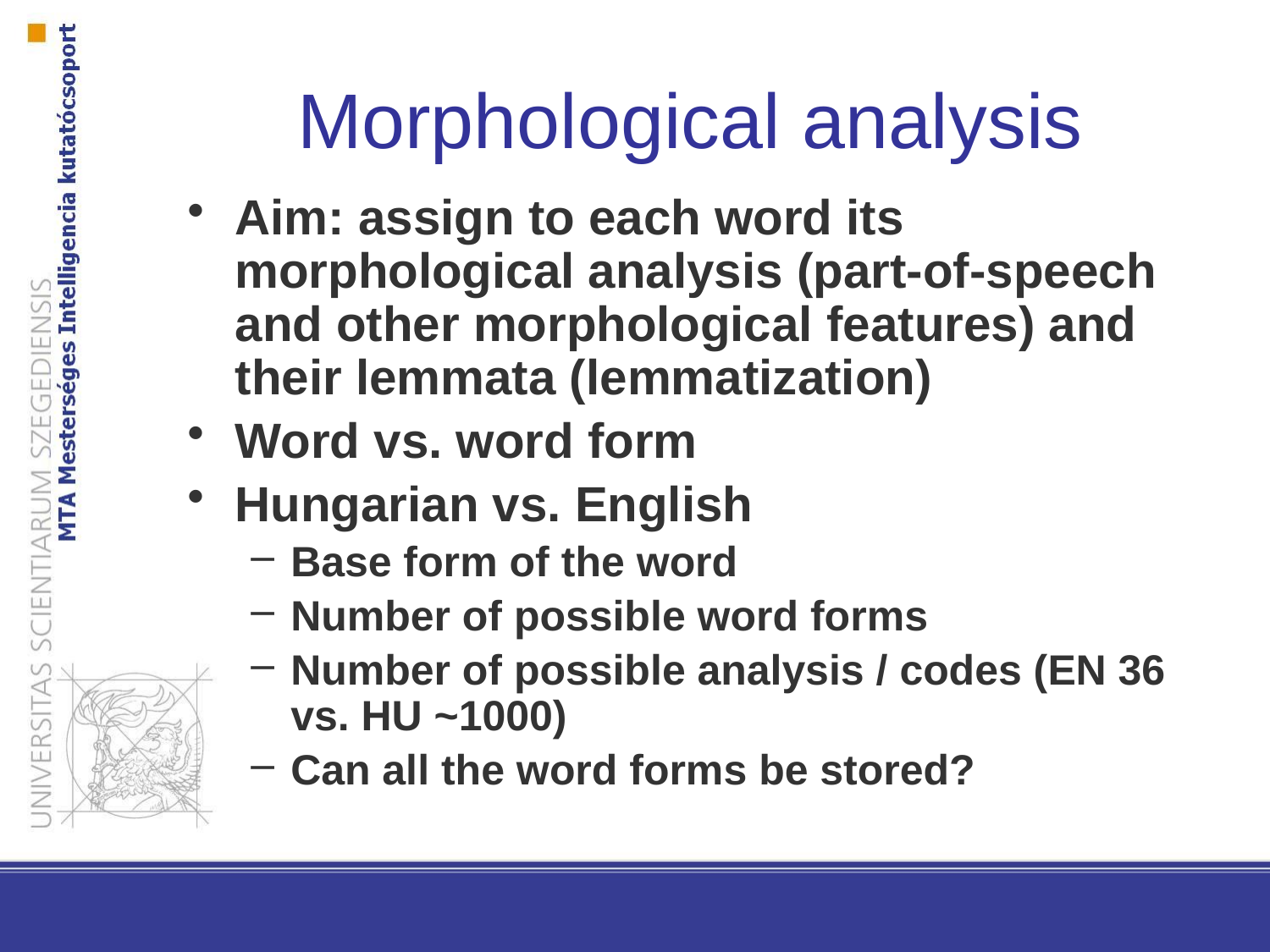

Morphological analysis
Aim: assign to each word its morphological analysis (part-of-speech and other morphological features) and their lemmata (lemmatization)
Word vs. word form
Hungarian vs. English
Base form of the word
Number of possible word forms
Number of possible analysis / codes (EN 36 vs. HU ~1000)
Can all the word forms be stored?